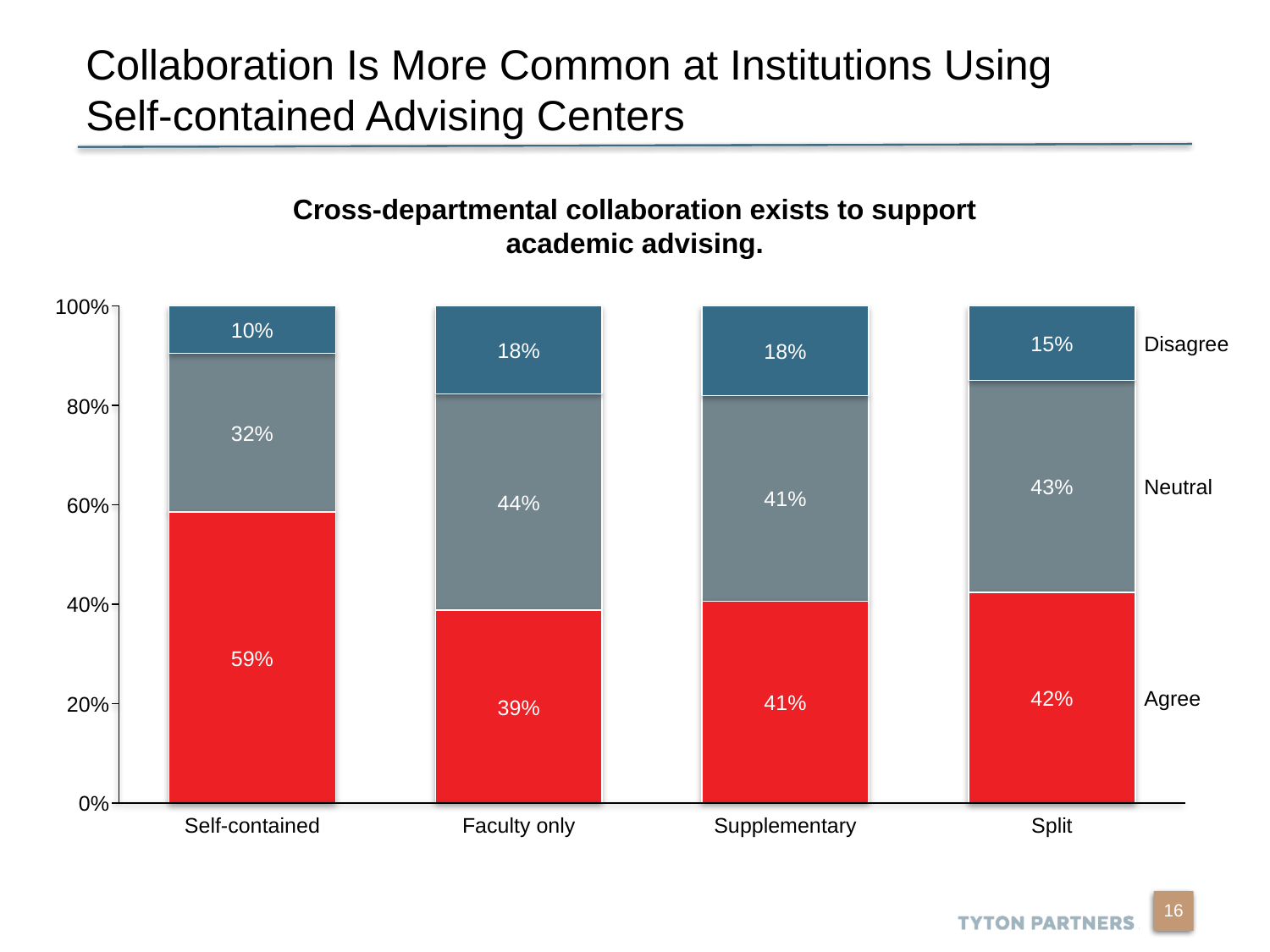

# Collaboration Is More Common at Institutions Using Self-contained Advising Centers
Cross-departmental collaboration exists to support academic advising.
100%

10%
15%
Disagree
18%
18%

80%

32%
43%
Neutral
41%
44%
60%

40%

59%
42%
Agree
41%
20%
39%
0%
Self-contained
Faculty only
Supplementary
Split